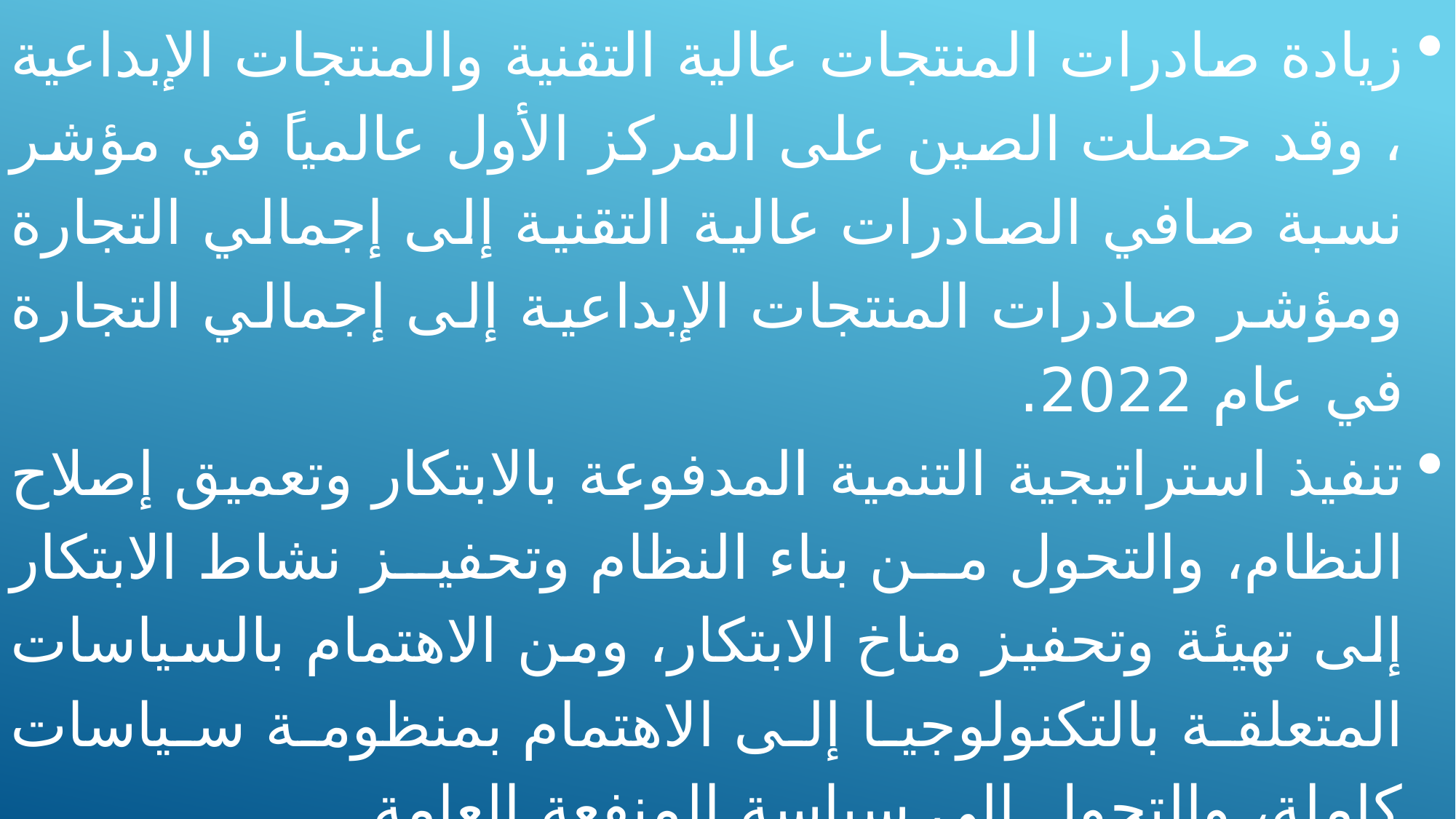

زيادة صادرات المنتجات عالية التقنية والمنتجات الإبداعية ، وقد حصلت الصين على المركز الأول عالمياً في مؤشر نسبة صافي الصادرات عالية التقنية إلى إجمالي التجارة ومؤشر صادرات المنتجات الإبداعية إلى إجمالي التجارة في عام 2022.
تنفيذ استراتيجية التنمية المدفوعة بالابتكار وتعميق إصلاح النظام، والتحول من بناء النظام وتحفيز نشاط الابتكار إلى تهيئة وتحفيز مناخ الابتكار، ومن الاهتمام بالسياسات المتعلقة بالتكنولوجيا إلى الاهتمام بمنظومة سياسات كاملة، والتحول إلى سياسة المنفعة العامة .